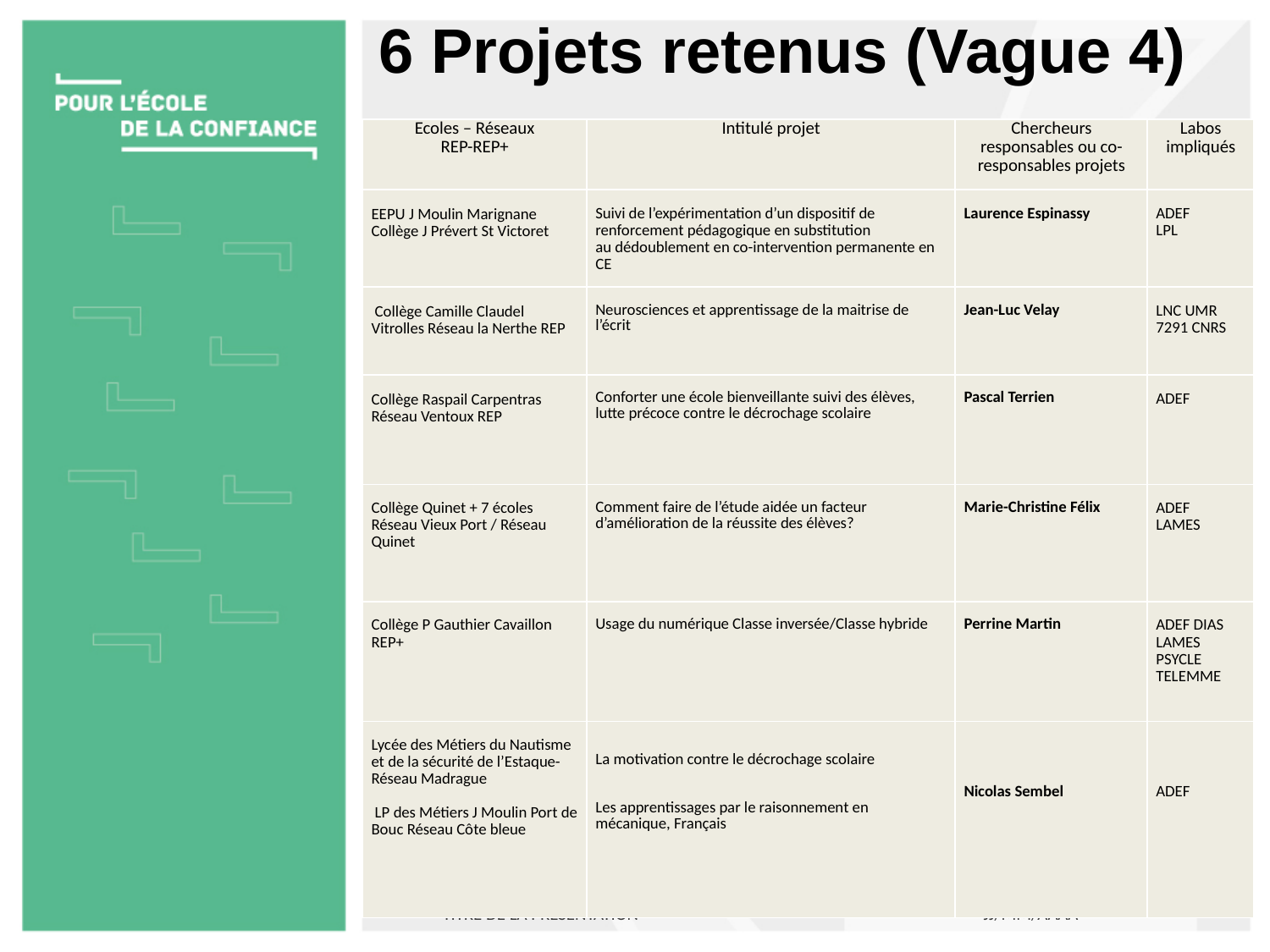

6 Projets retenus (Vague 4)
| Ecoles – Réseaux REP-REP+ | Intitulé projet | Chercheurs responsables ou co-responsables projets | Labos impliqués |
| --- | --- | --- | --- |
| EEPU J Moulin Marignane Collège J Prévert St Victoret | Suivi de l’expérimentation d’un dispositif de renforcement pédagogique en substitution au dédoublement en co-intervention permanente en CE | Laurence Espinassy | ADEF LPL |
| Collège Camille Claudel Vitrolles Réseau la Nerthe REP | Neurosciences et apprentissage de la maitrise de l’écrit | Jean-Luc Velay | LNC UMR 7291 CNRS |
| Collège Raspail Carpentras Réseau Ventoux REP | Conforter une école bienveillante suivi des élèves, lutte précoce contre le décrochage scolaire | Pascal Terrien | ADEF |
| Collège Quinet + 7 écoles Réseau Vieux Port / Réseau Quinet | Comment faire de l’étude aidée un facteur d’amélioration de la réussite des élèves? | Marie-Christine Félix | ADEF LAMES |
| Collège P Gauthier Cavaillon REP+ | Usage du numérique Classe inversée/Classe hybride | Perrine Martin | ADEF DIAS LAMES PSYCLE TELEMME |
| Lycée des Métiers du Nautisme et de la sécurité de l’Estaque-Réseau Madrague  LP des Métiers J Moulin Port de Bouc Réseau Côte bleue | La motivation contre le décrochage scolaire Les apprentissages par le raisonnement en mécanique, Français | Nicolas Sembel | ADEF |